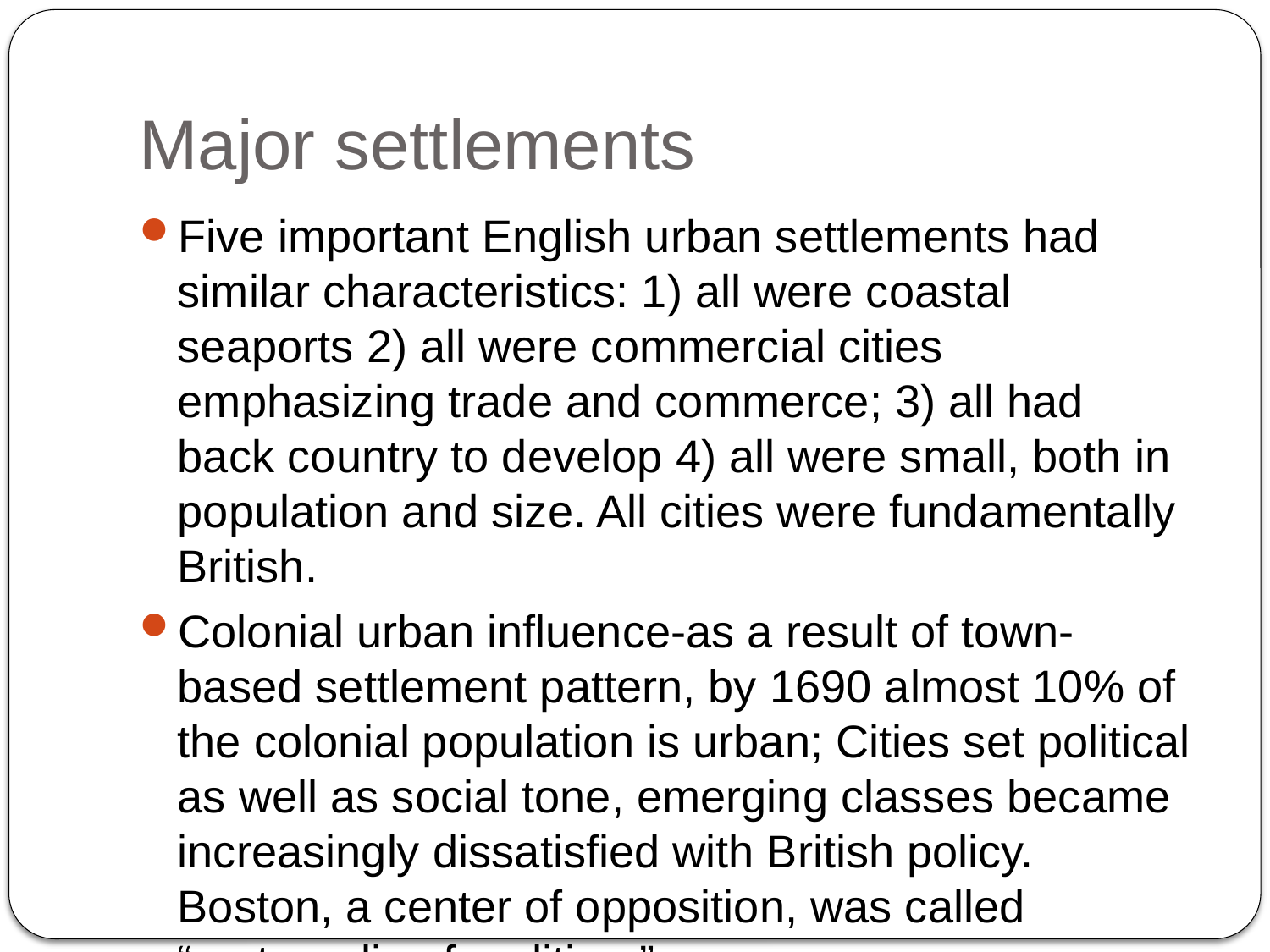

# Major settlements
Five important English urban settlements had similar characteristics: 1) all were coastal seaports 2) all were commercial cities emphasizing trade and commerce; 3) all had back country to develop 4) all were small, both in population and size. All cities were fundamentally British.
Colonial urban influence-as a result of town-based settlement pattern, by 1690 almost 10% of the colonial population is urban; Cities set political as well as social tone, emerging classes became increasingly dissatisfied with British policy.  Boston, a center of opposition, was called “metropolis of sedition.”